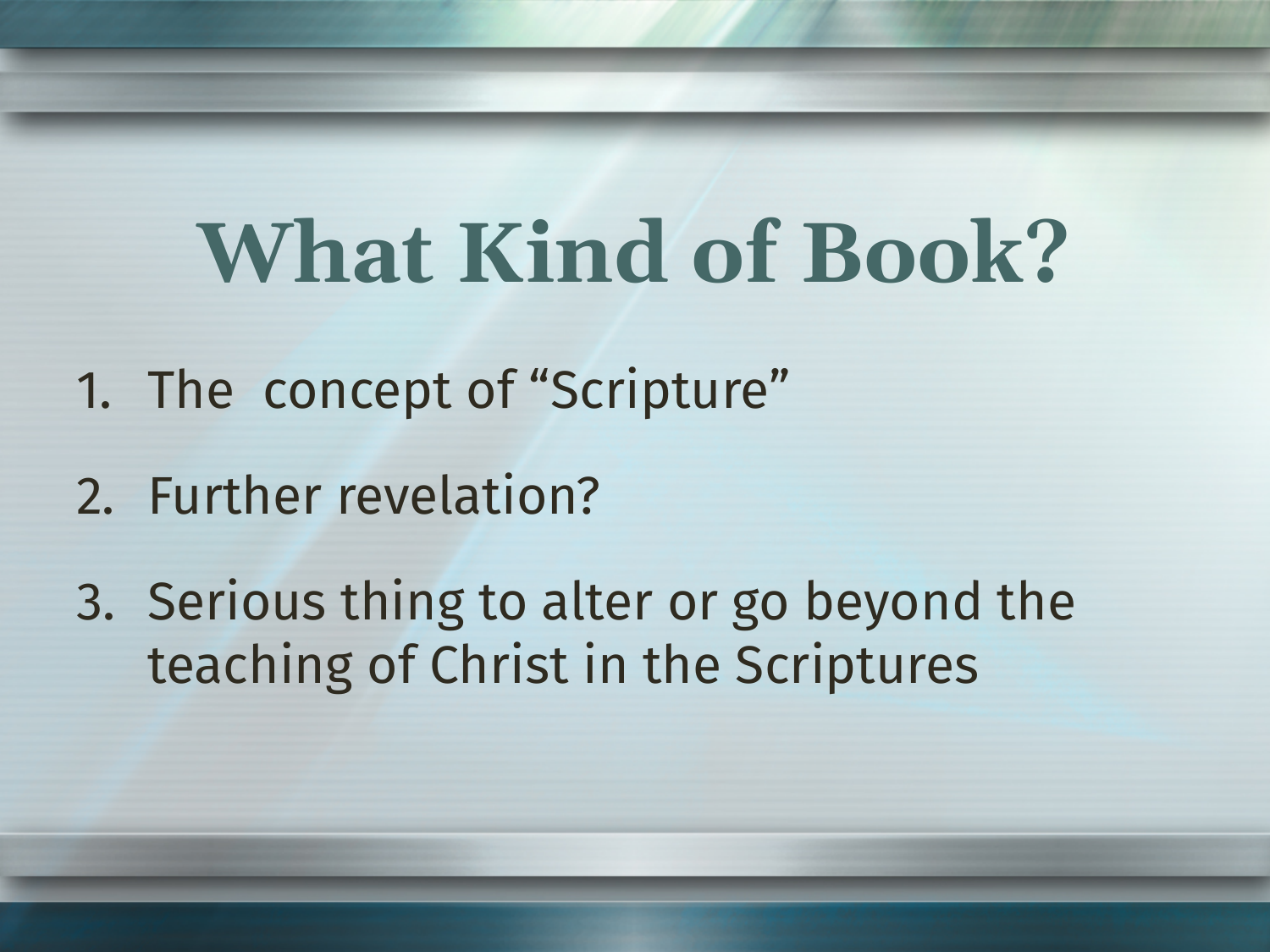

# What Kind of Book?
The  concept of “Scripture”
Further revelation?
Serious thing to alter or go beyond the teaching of Christ in the Scriptures